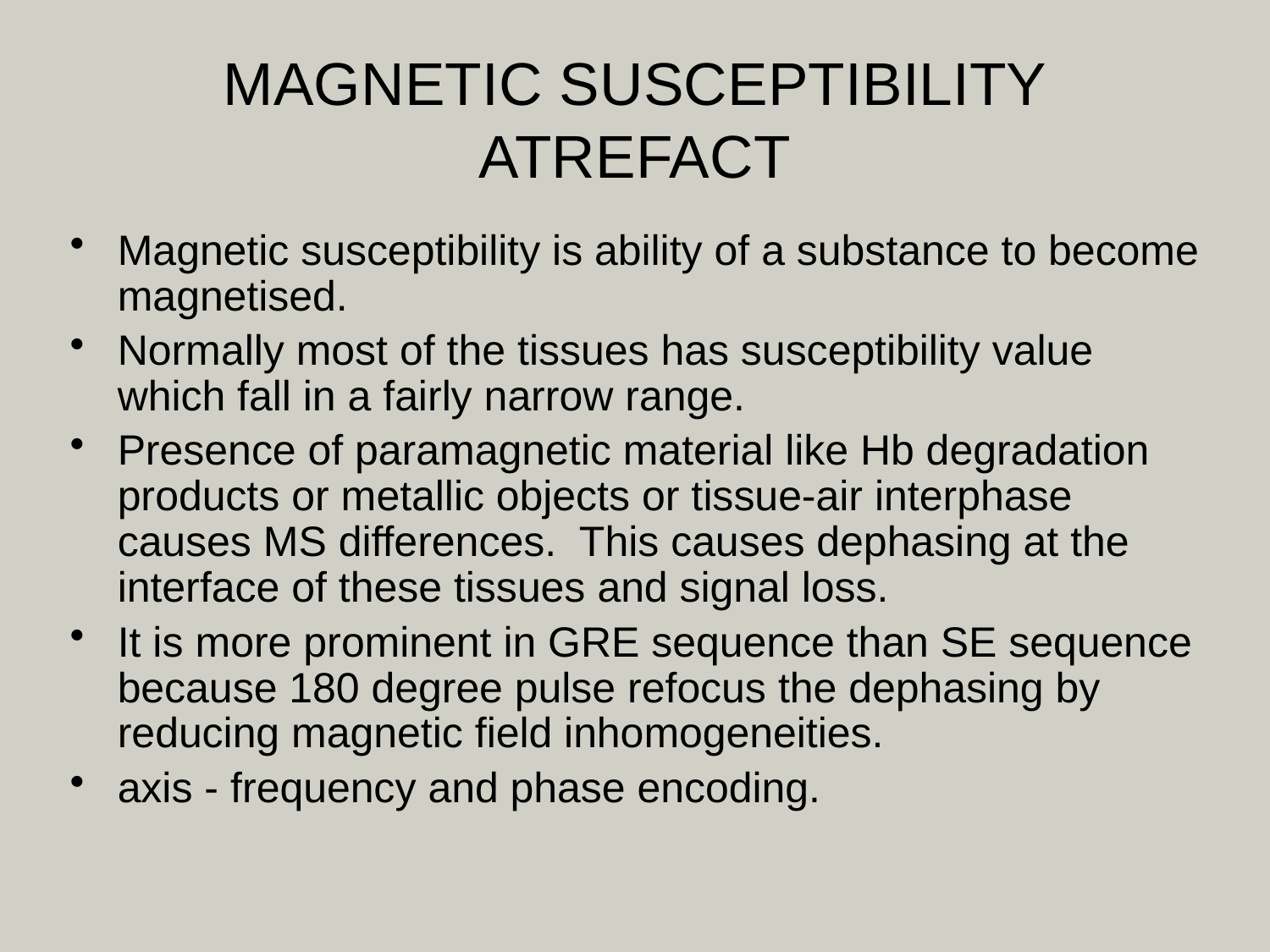

# MAGNETIC SUSCEPTIBILITY ATREFACT
Magnetic susceptibility is ability of a substance to become magnetised.
Normally most of the tissues has susceptibility value which fall in a fairly narrow range.
Presence of paramagnetic material like Hb degradation products or metallic objects or tissue-air interphase causes MS differences.  This causes dephasing at the interface of these tissues and signal loss.
It is more prominent in GRE sequence than SE sequence because 180 degree pulse refocus the dephasing by reducing magnetic field inhomogeneities.
axis - frequency and phase encoding.